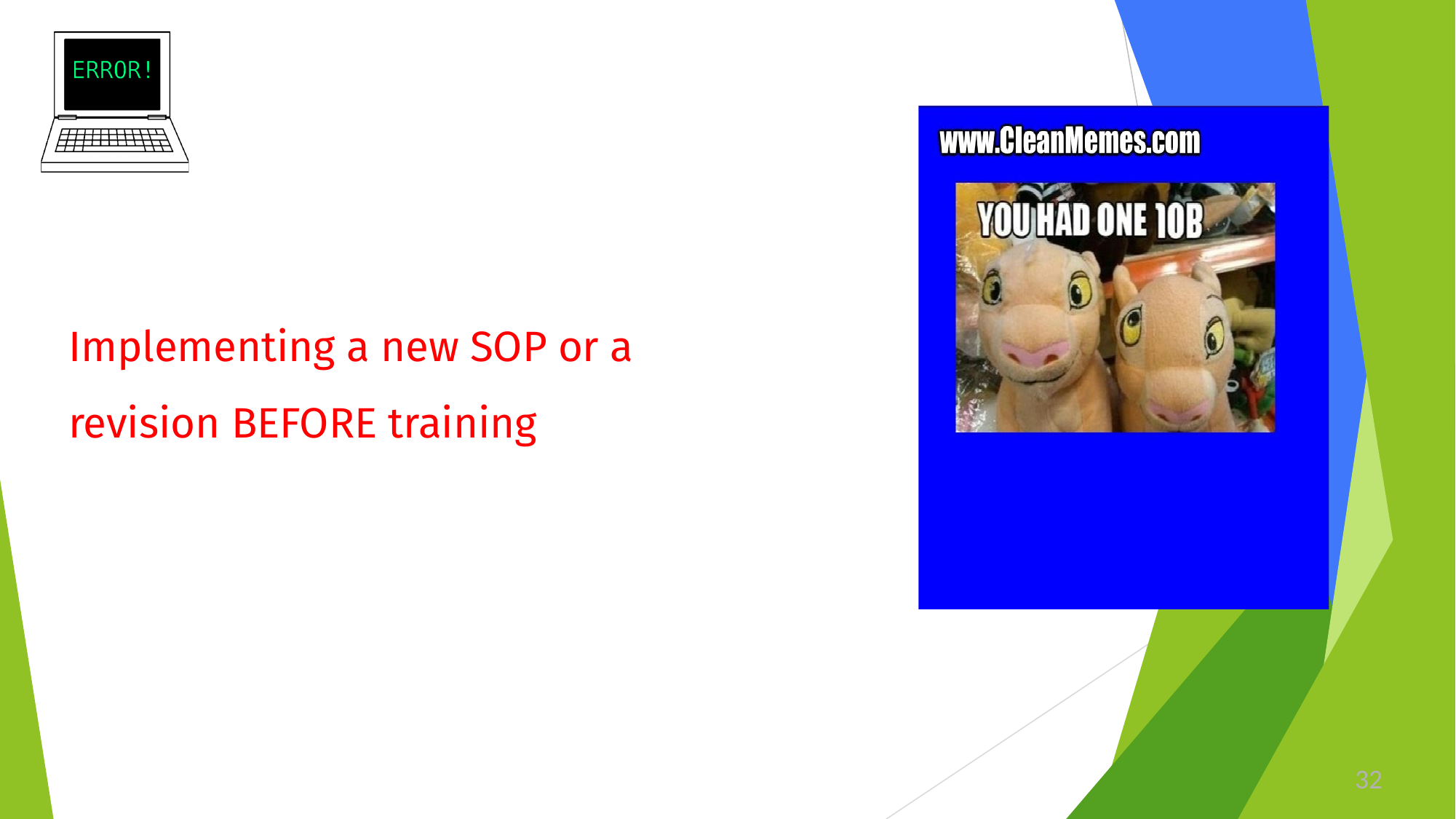

Implementing a new SOP or a revision BEFORE training
32